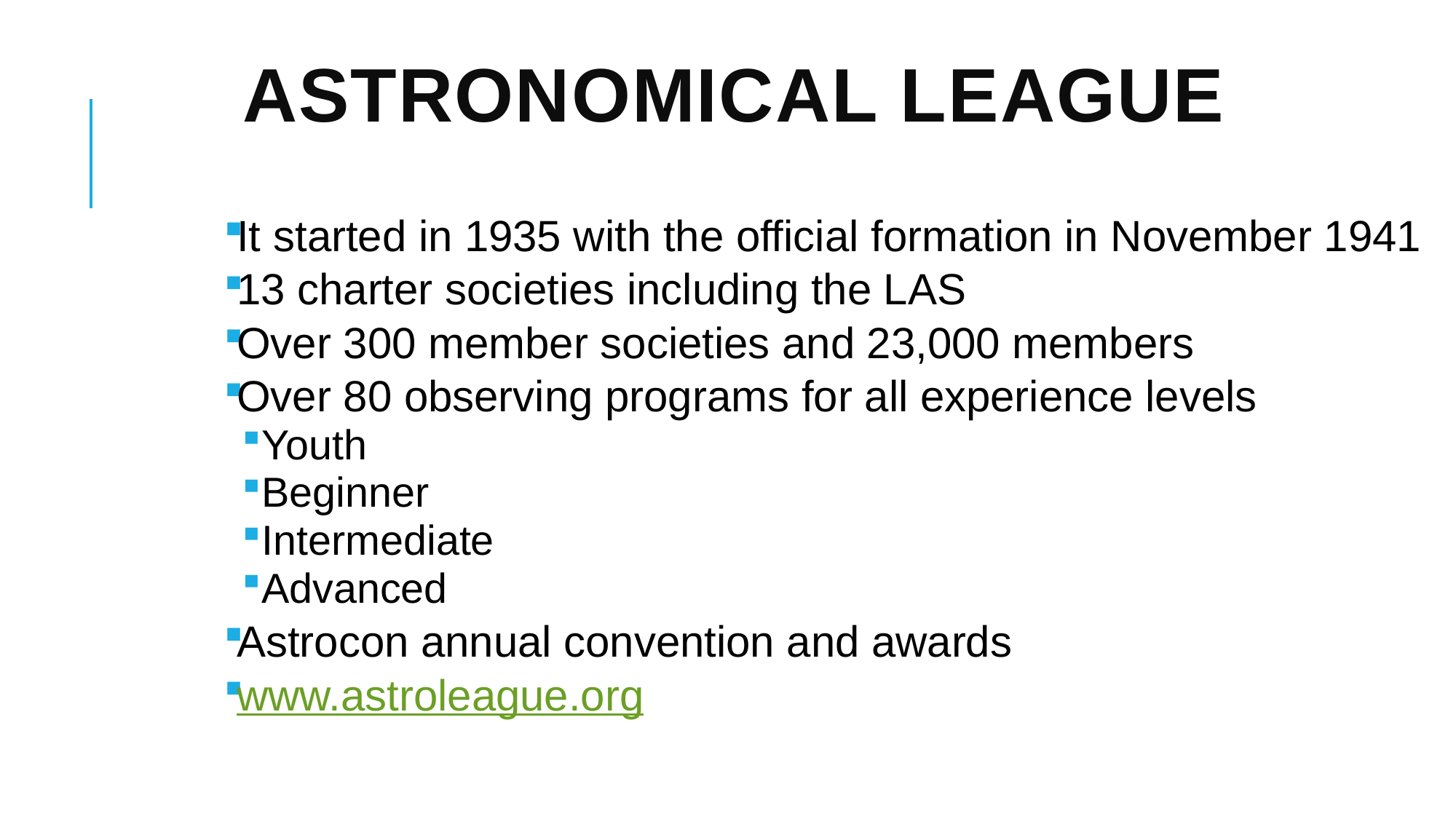

# Astronomical League

It started in 1935 with the official formation in November 1941
13 charter societies including the LAS
Over 300 member societies and 23,000 members
Over 80 observing programs for all experience levels
Youth
Beginner
Intermediate
Advanced
Astrocon annual convention and awards
www.astroleague.org